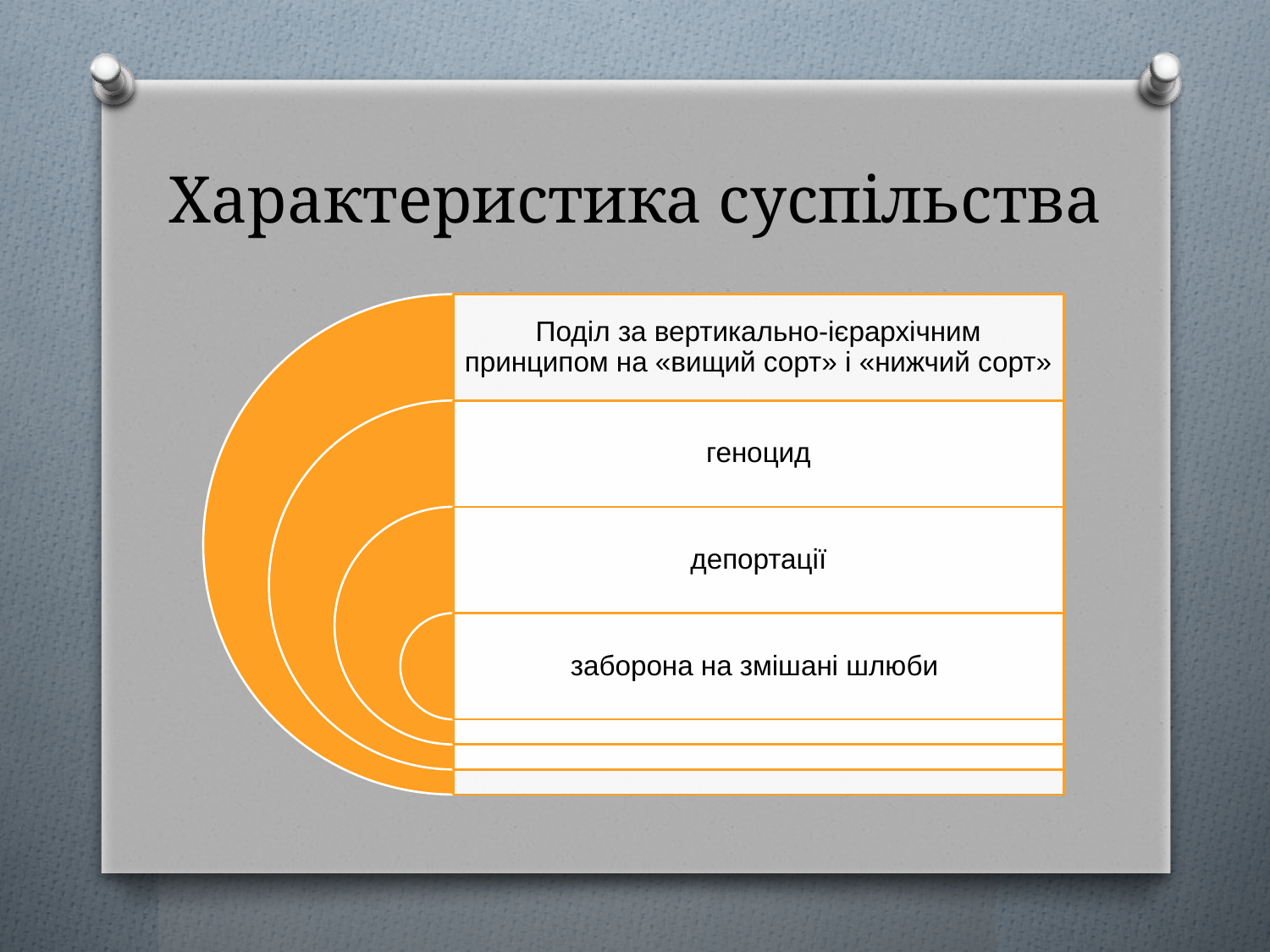

# Характеристика суспільства
Поділ за вертикально-ієрархічним принципом на «вищий сорт» і «нижчий сорт»
геноцид
депортації
заборона на змішані шлюби